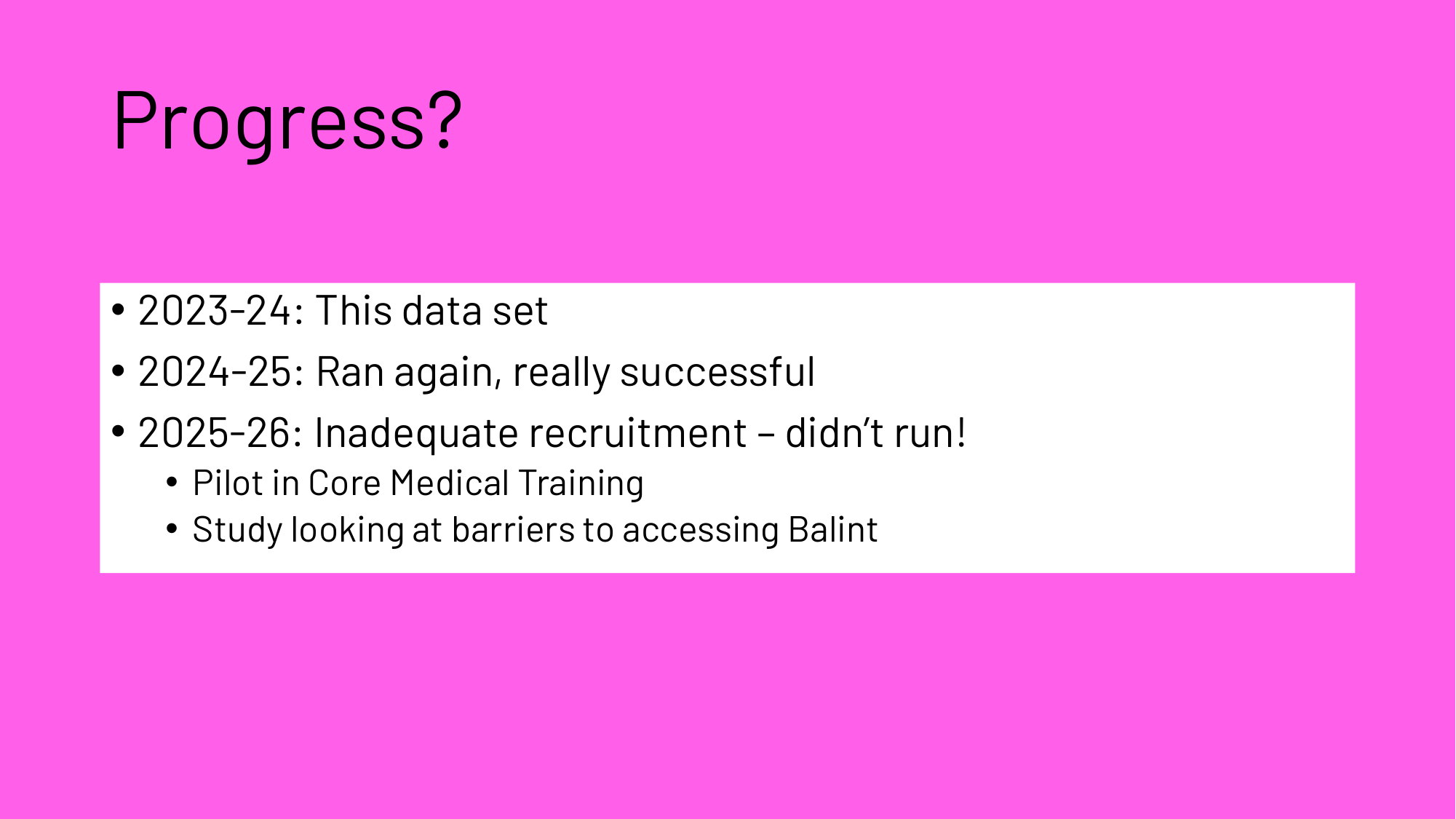

# Progress?
2023-24: This data set
2024-25: Ran again, really successful
2025-26: Inadequate recruitment – didn’t run!
Pilot in Core Medical Training
Study looking at barriers to accessing Balint